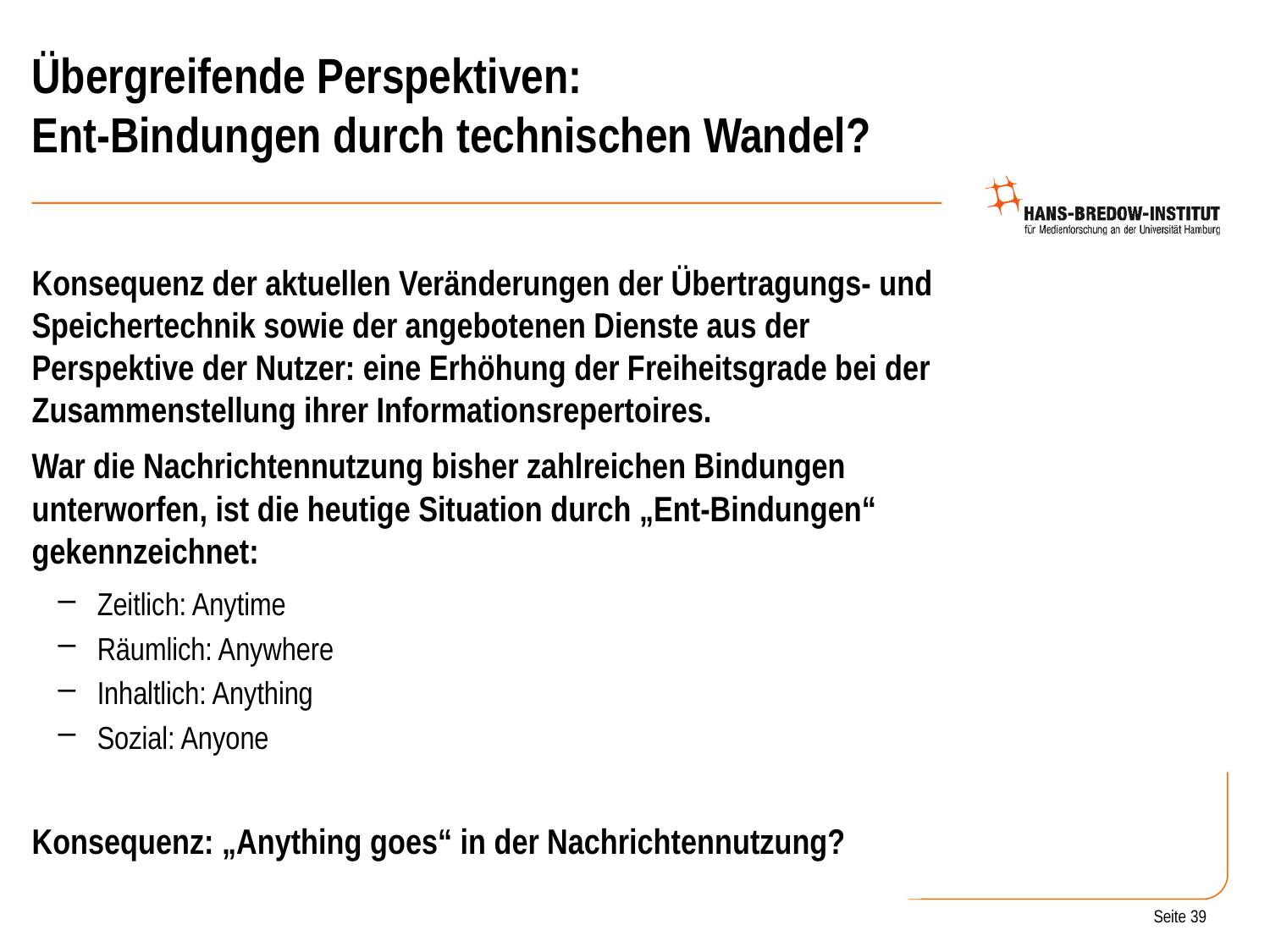

# Übergreifende Perspektiven: Ent-Bindungen durch technischen Wandel?
Konsequenz der aktuellen Veränderungen der Übertragungs- und Speichertechnik sowie der angebotenen Dienste aus der Perspektive der Nutzer: eine Erhöhung der Freiheitsgrade bei der Zusammenstellung ihrer Informationsrepertoires.
War die Nachrichtennutzung bisher zahlreichen Bindungen unterworfen, ist die heutige Situation durch „Ent-Bindungen“ gekennzeichnet:
Zeitlich: Anytime
Räumlich: Anywhere
Inhaltlich: Anything
Sozial: Anyone

Konsequenz: „Anything goes“ in der Nachrichtennutzung?
39